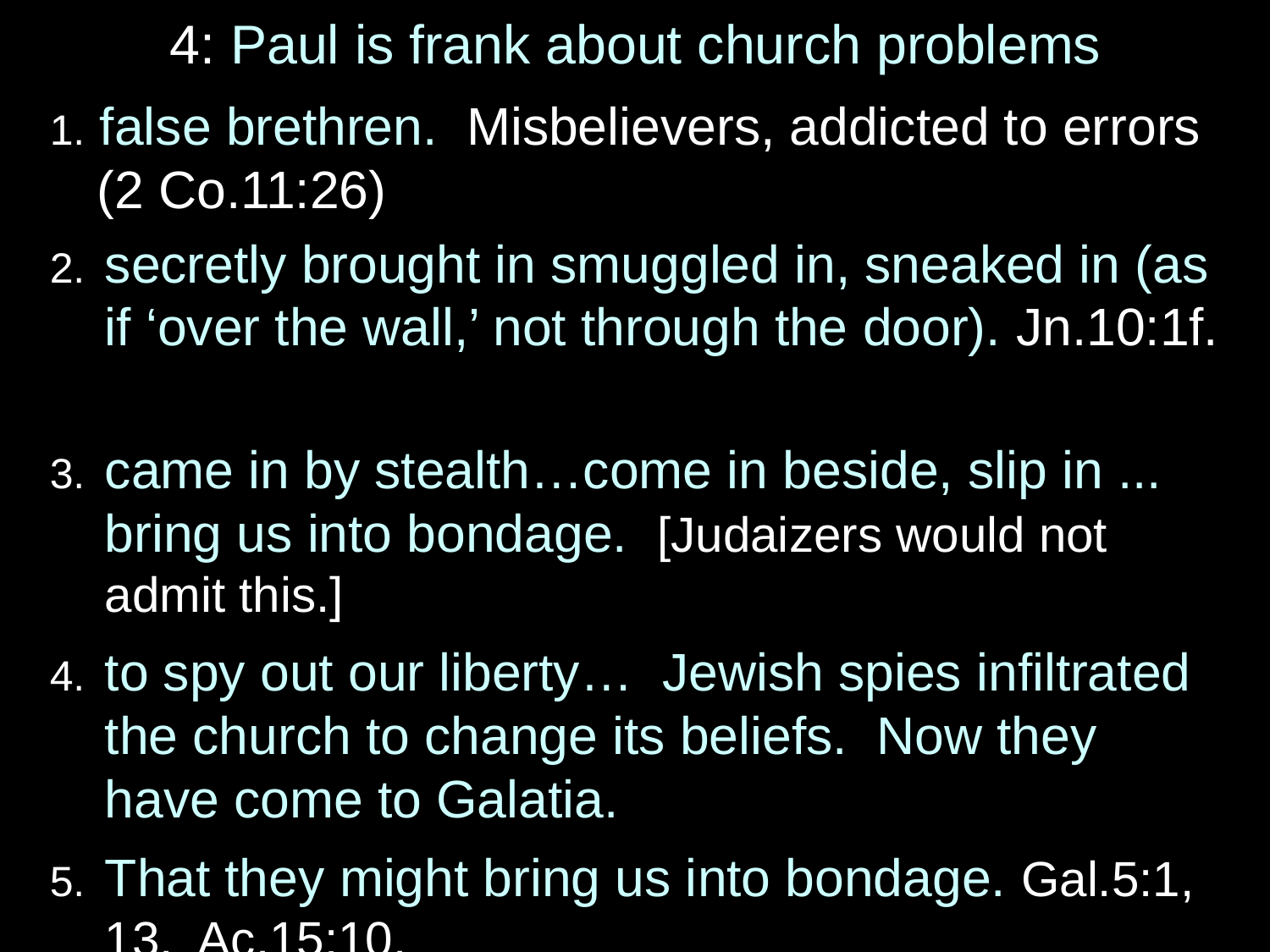

# 4: Paul is frank about church problems
1. false brethren.  Misbelievers, addicted to errors (2 Co.11:26)
2.	secretly brought in smuggled in, sneaked in (as if ‘over the wall,’ not through the door). Jn.10:1f.
3.	came in by stealth…come in beside, slip in ... bring us into bondage.  [Judaizers would not admit this.]
4.	to spy out our liberty…  Jewish spies infiltrated the church to change its beliefs.  Now they have come to Galatia.
5.	That they might bring us into bondage. Gal.5:1, 13.  Ac.15:10.